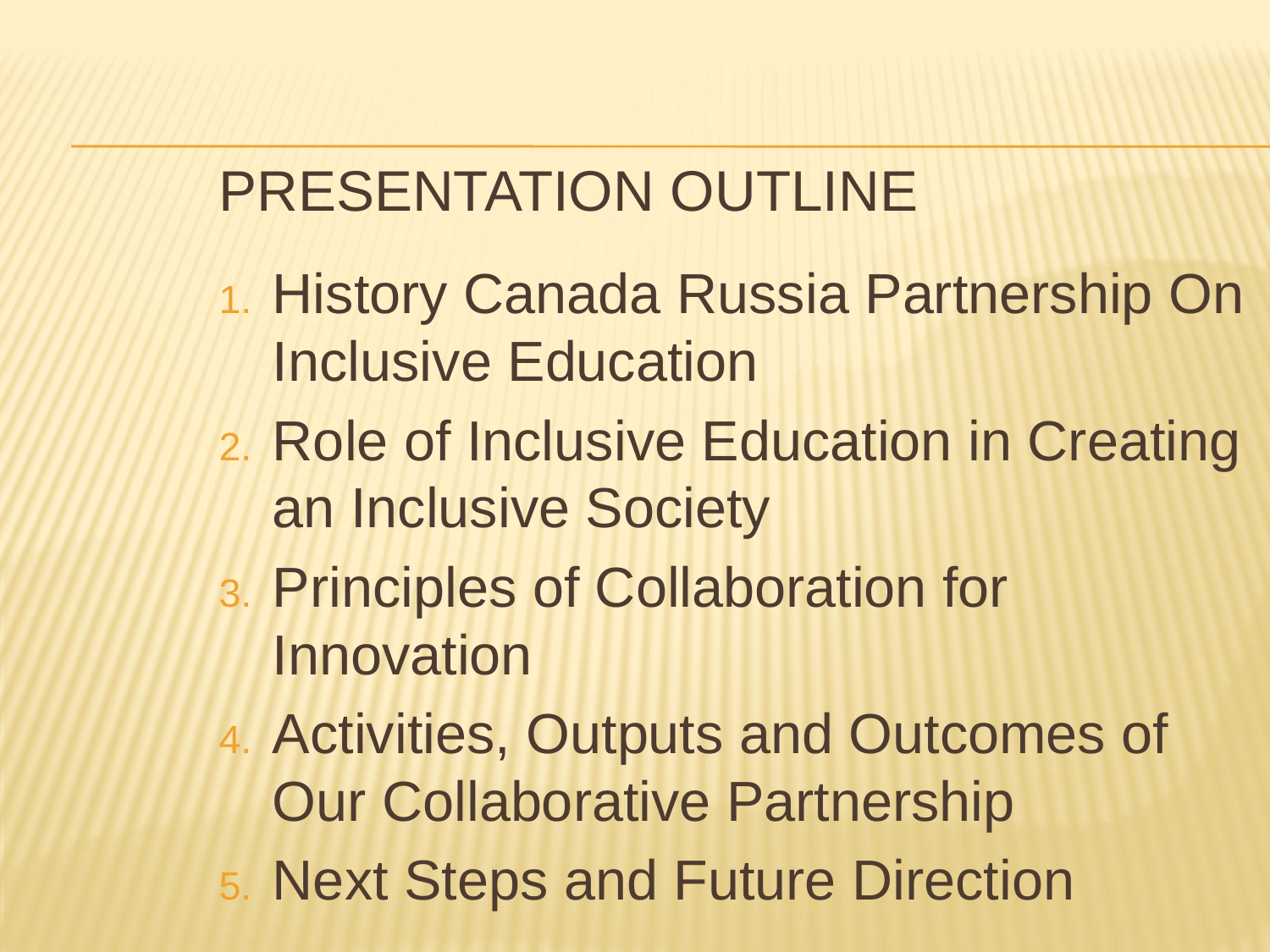

# Presentation Outline
History Canada Russia Partnership On Inclusive Education
Role of Inclusive Education in Creating an Inclusive Society
Principles of Collaboration for Innovation
Activities, Outputs and Outcomes of Our Collaborative Partnership
Next Steps and Future Direction